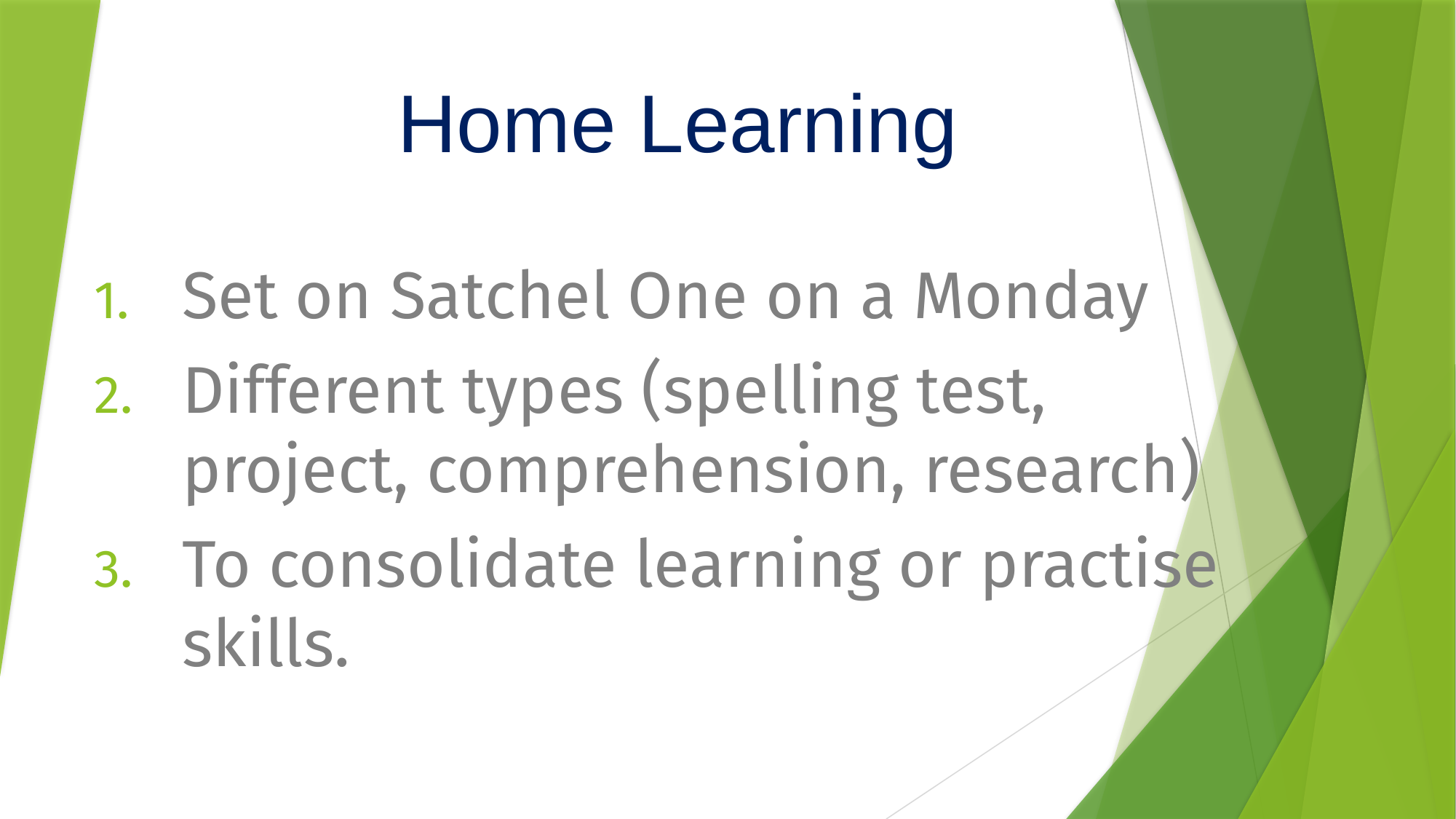

# Home Learning
Set on Satchel One on a Monday
Different types (spelling test, project, comprehension, research)
To consolidate learning or practise skills.